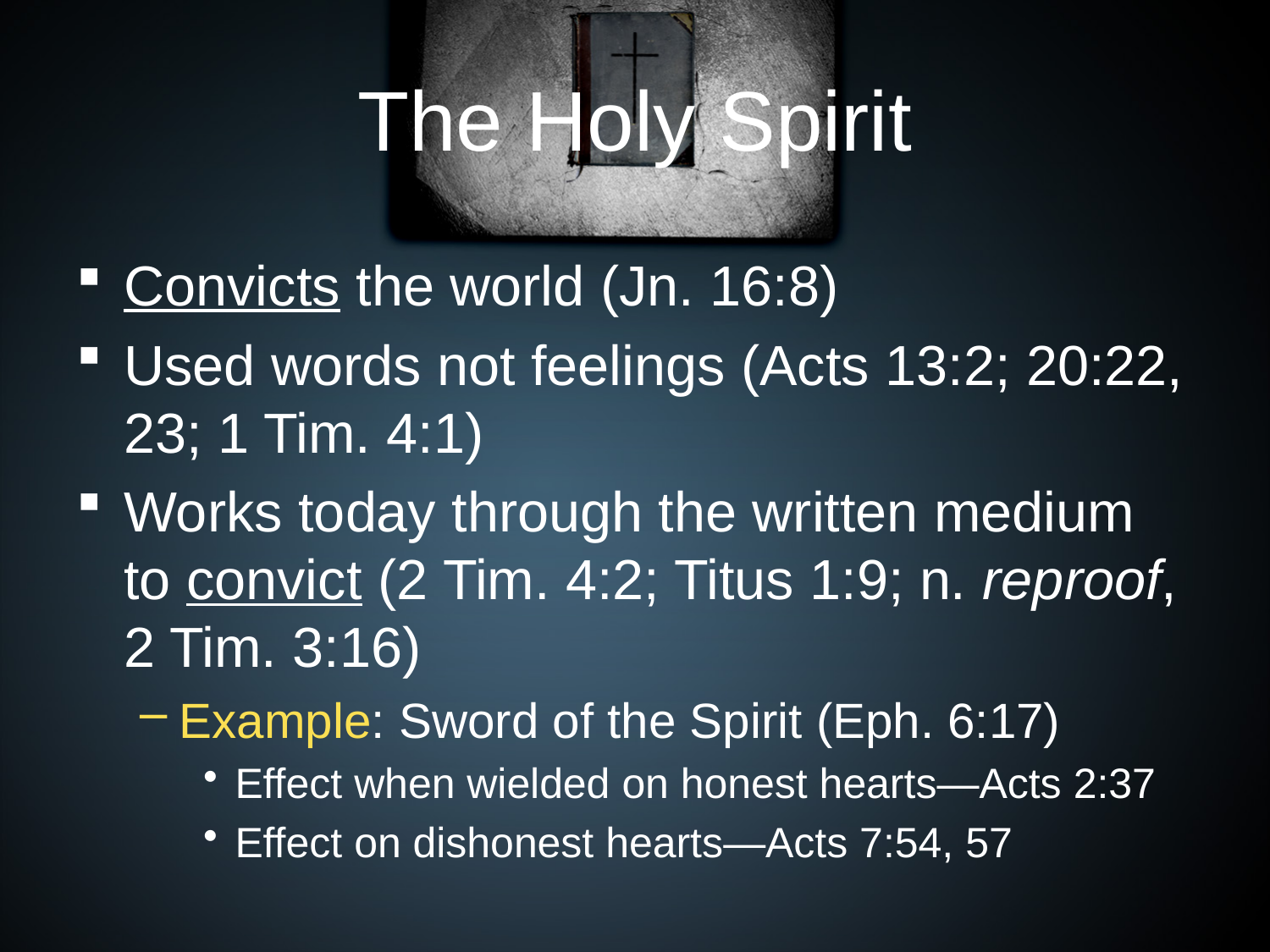

# The Holy Spirit
Convicts the world (Jn. 16:8)
Used words not feelings (Acts 13:2; 20:22, 23; 1 Tim. 4:1)
Works today through the written medium to convict (2 Tim. 4:2; Titus 1:9; n. reproof, 2 Tim. 3:16)
Example: Sword of the Spirit (Eph. 6:17)
Effect when wielded on honest hearts—Acts 2:37
Effect on dishonest hearts—Acts 7:54, 57